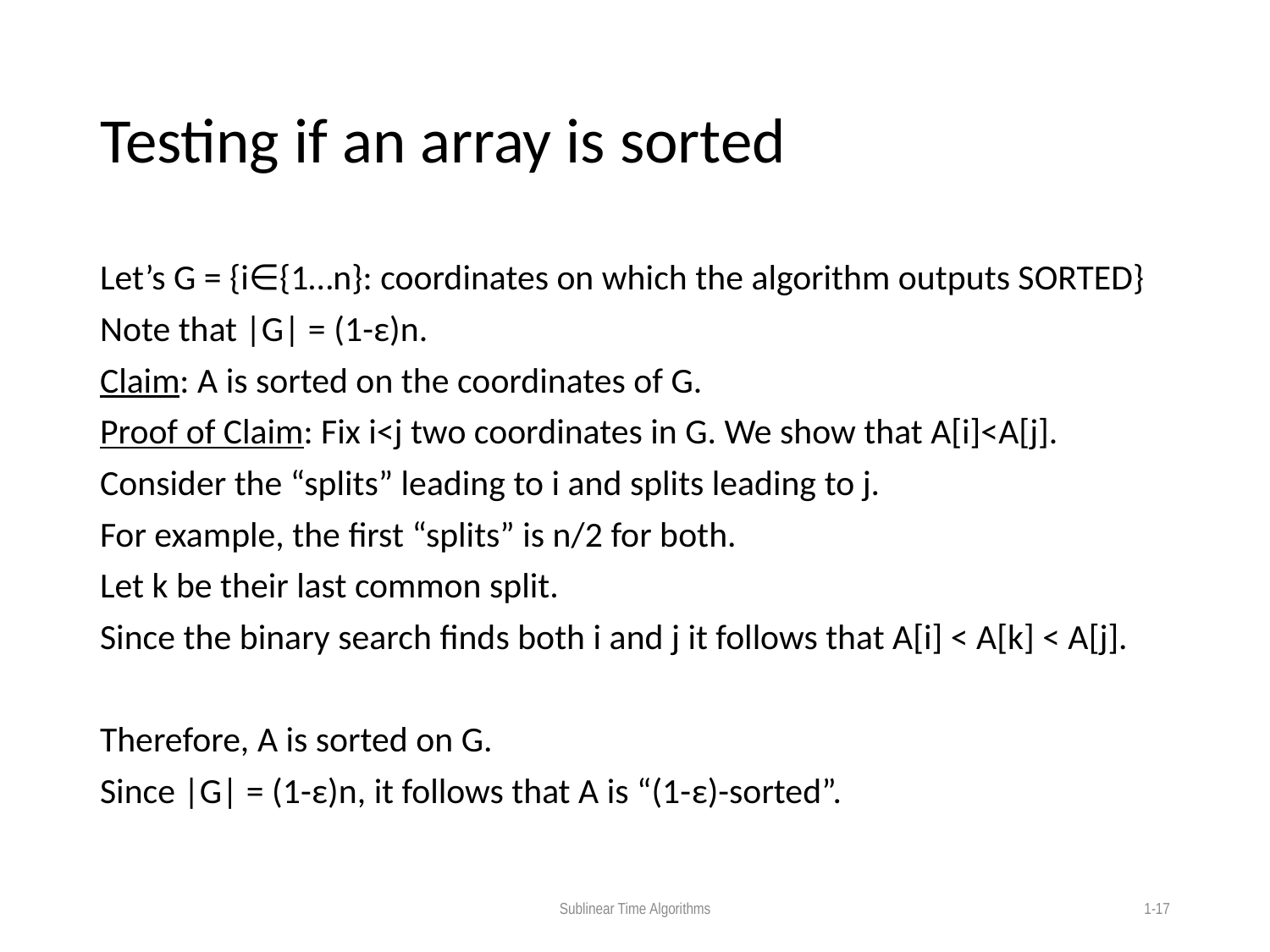

# Testing if an array is sorted
Let’s G = {i∈{1…n}: coordinates on which the algorithm outputs SORTED}
Note that |G| = (1-ε)n.
Claim: A is sorted on the coordinates of G.
Proof of Claim: Fix i<j two coordinates in G. We show that A[i]<A[j].
Consider the “splits” leading to i and splits leading to j.
For example, the first “splits” is n/2 for both.
Let k be their last common split.
Since the binary search finds both i and j it follows that A[i] < A[k] < A[j].

Therefore, A is sorted on G.
Since |G| = (1-ε)n, it follows that A is “(1-ε)-sorted”.
Sublinear Time Algorithms
1-17